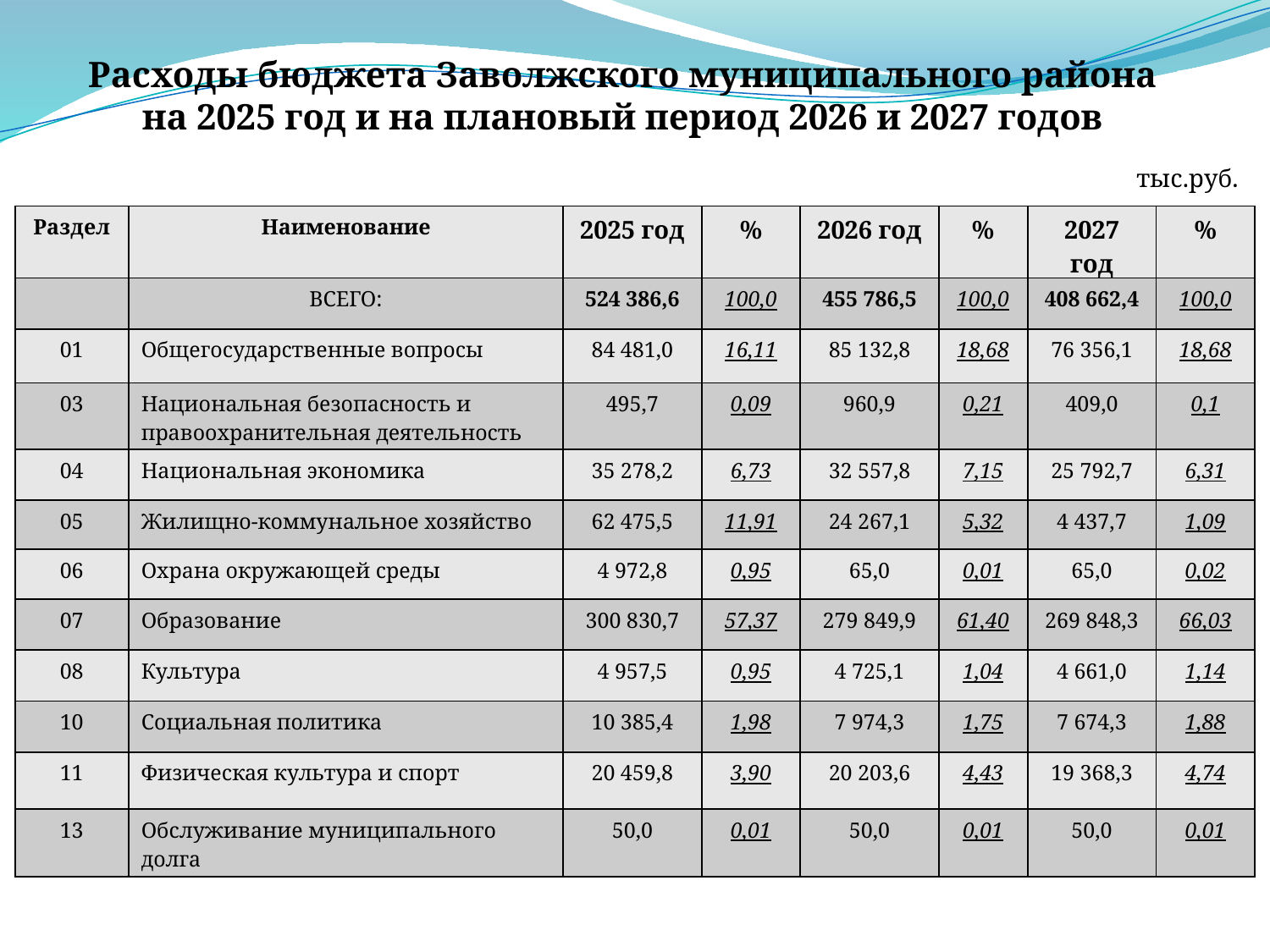

Расходы бюджета Заволжского муниципального района
на 2025 год и на плановый период 2026 и 2027 годов
тыс.руб.
| Раздел | Наименование | 2025 год | % | 2026 год | % | 2027 год | % |
| --- | --- | --- | --- | --- | --- | --- | --- |
|  | ВСЕГО: | 524 386,6 | 100,0 | 455 786,5 | 100,0 | 408 662,4 | 100,0 |
| 01 | Общегосударственные вопросы | 84 481,0 | 16,11 | 85 132,8 | 18,68 | 76 356,1 | 18,68 |
| 03 | Национальная безопасность и правоохранительная деятельность | 495,7 | 0,09 | 960,9 | 0,21 | 409,0 | 0,1 |
| 04 | Национальная экономика | 35 278,2 | 6,73 | 32 557,8 | 7,15 | 25 792,7 | 6,31 |
| 05 | Жилищно-коммунальное хозяйство | 62 475,5 | 11,91 | 24 267,1 | 5,32 | 4 437,7 | 1,09 |
| 06 | Охрана окружающей среды | 4 972,8 | 0,95 | 65,0 | 0,01 | 65,0 | 0,02 |
| 07 | Образование | 300 830,7 | 57,37 | 279 849,9 | 61,40 | 269 848,3 | 66,03 |
| 08 | Культура | 4 957,5 | 0,95 | 4 725,1 | 1,04 | 4 661,0 | 1,14 |
| 10 | Социальная политика | 10 385,4 | 1,98 | 7 974,3 | 1,75 | 7 674,3 | 1,88 |
| 11 | Физическая культура и спорт | 20 459,8 | 3,90 | 20 203,6 | 4,43 | 19 368,3 | 4,74 |
| 13 | Обслуживание муниципального долга | 50,0 | 0,01 | 50,0 | 0,01 | 50,0 | 0,01 |